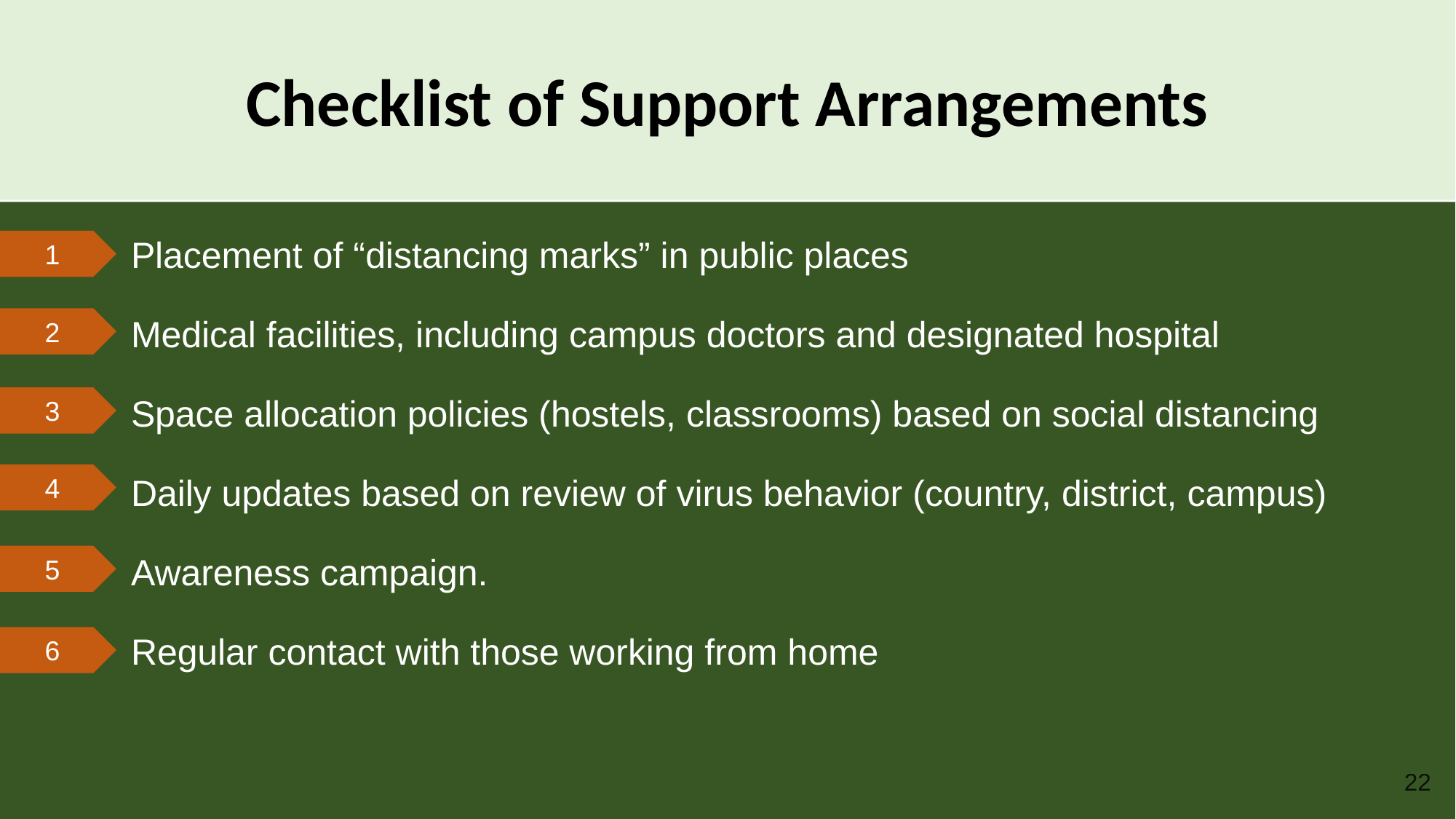

Checklist of Support Arrangements

Placement of “distancing marks” in public places
Medical facilities, including campus doctors and designated hospital
Space allocation policies (hostels, classrooms) based on social distancing
Daily updates based on review of virus behavior (country, district, campus)
Awareness campaign.
Regular contact with those working from home
1
2
3
4
5
6
22